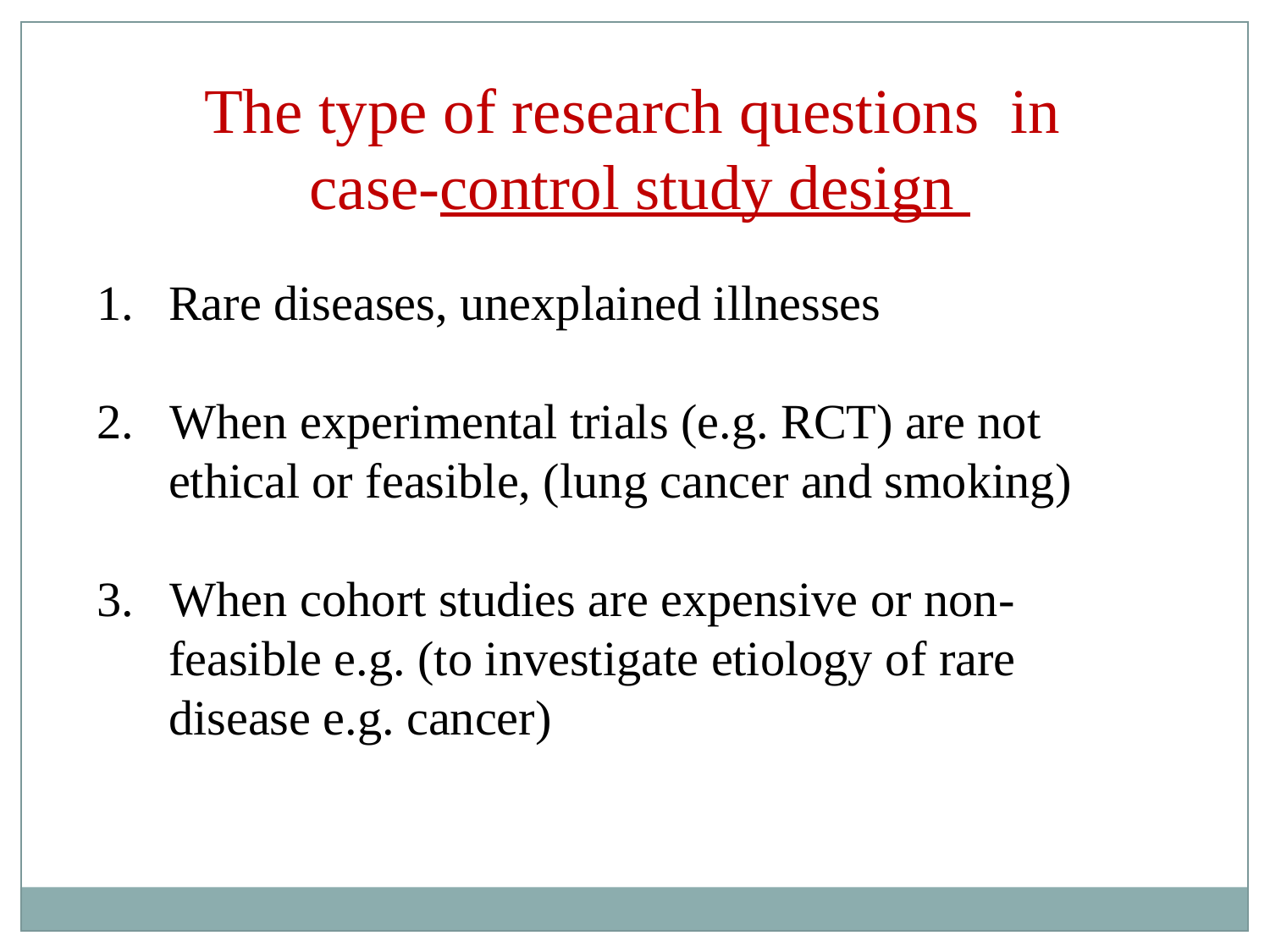

The type of research questions  in
case-control study design
Rare diseases, unexplained illnesses

2.   When experimental trials (e.g. RCT) are not ethical or feasible, (lung cancer and smoking)

3.   When cohort studies are expensive or non-feasible e.g. (to investigate etiology of rare disease e.g. cancer)